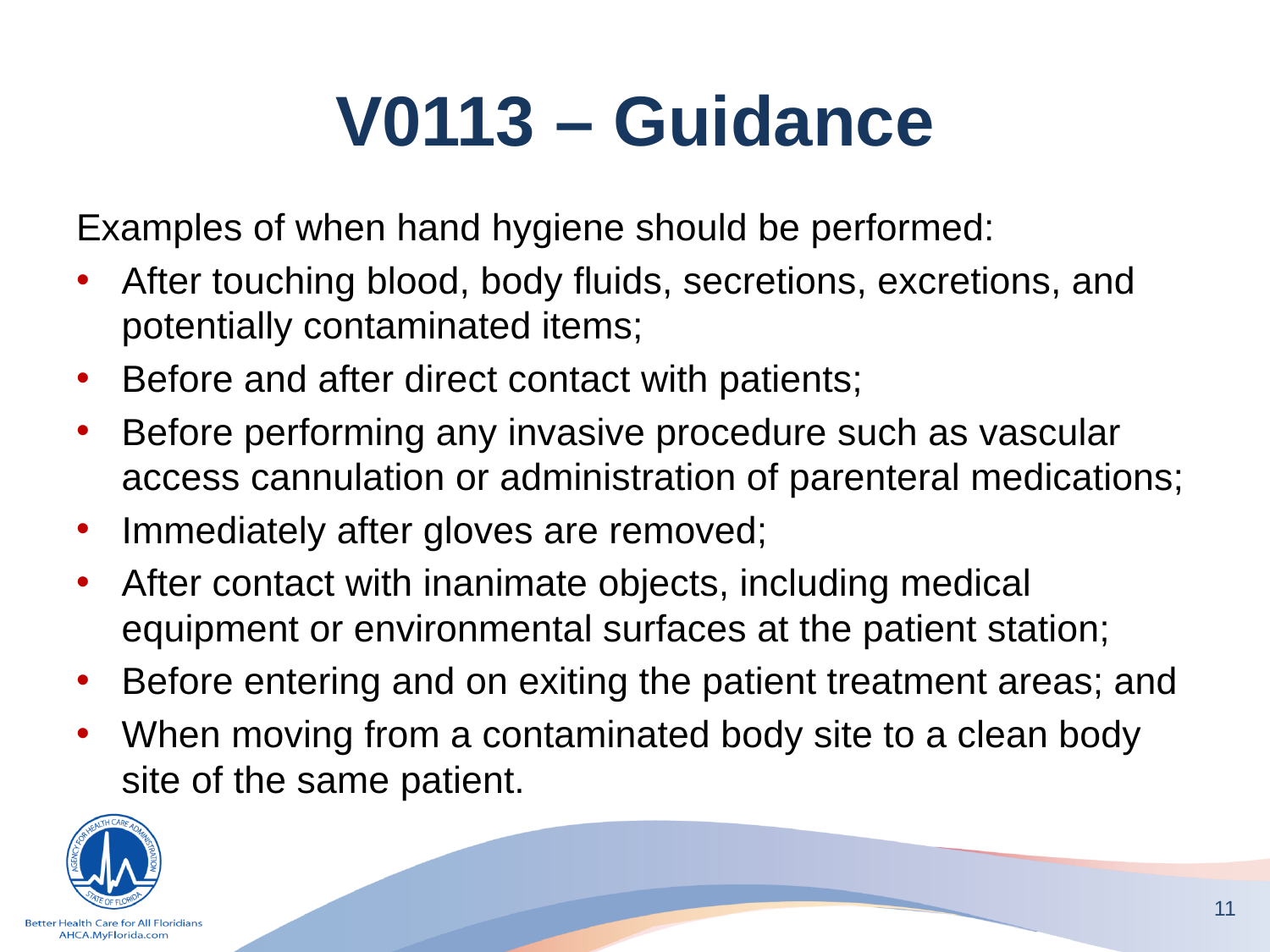

# V0113 – Guidance
Examples of when hand hygiene should be performed:
After touching blood, body fluids, secretions, excretions, and potentially contaminated items;
Before and after direct contact with patients;
Before performing any invasive procedure such as vascular access cannulation or administration of parenteral medications;
Immediately after gloves are removed;
After contact with inanimate objects, including medical equipment or environmental surfaces at the patient station;
Before entering and on exiting the patient treatment areas; and
When moving from a contaminated body site to a clean body site of the same patient.
11